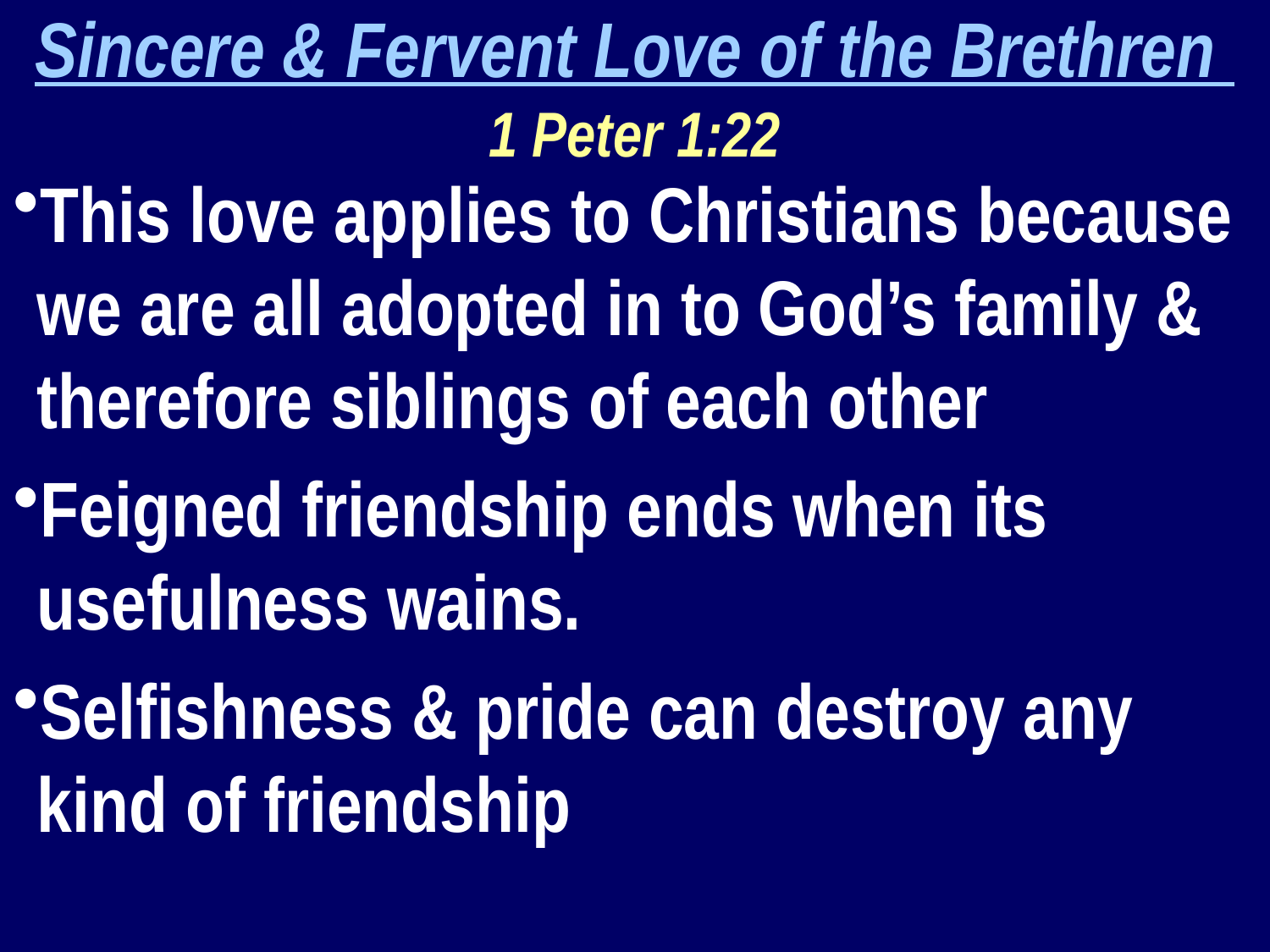

Sincere & Fervent Love of the Brethren
1 Peter 1:22
This love applies to Christians because we are all adopted in to God’s family & therefore siblings of each other
Feigned friendship ends when its usefulness wains.
Selfishness & pride can destroy any kind of friendship